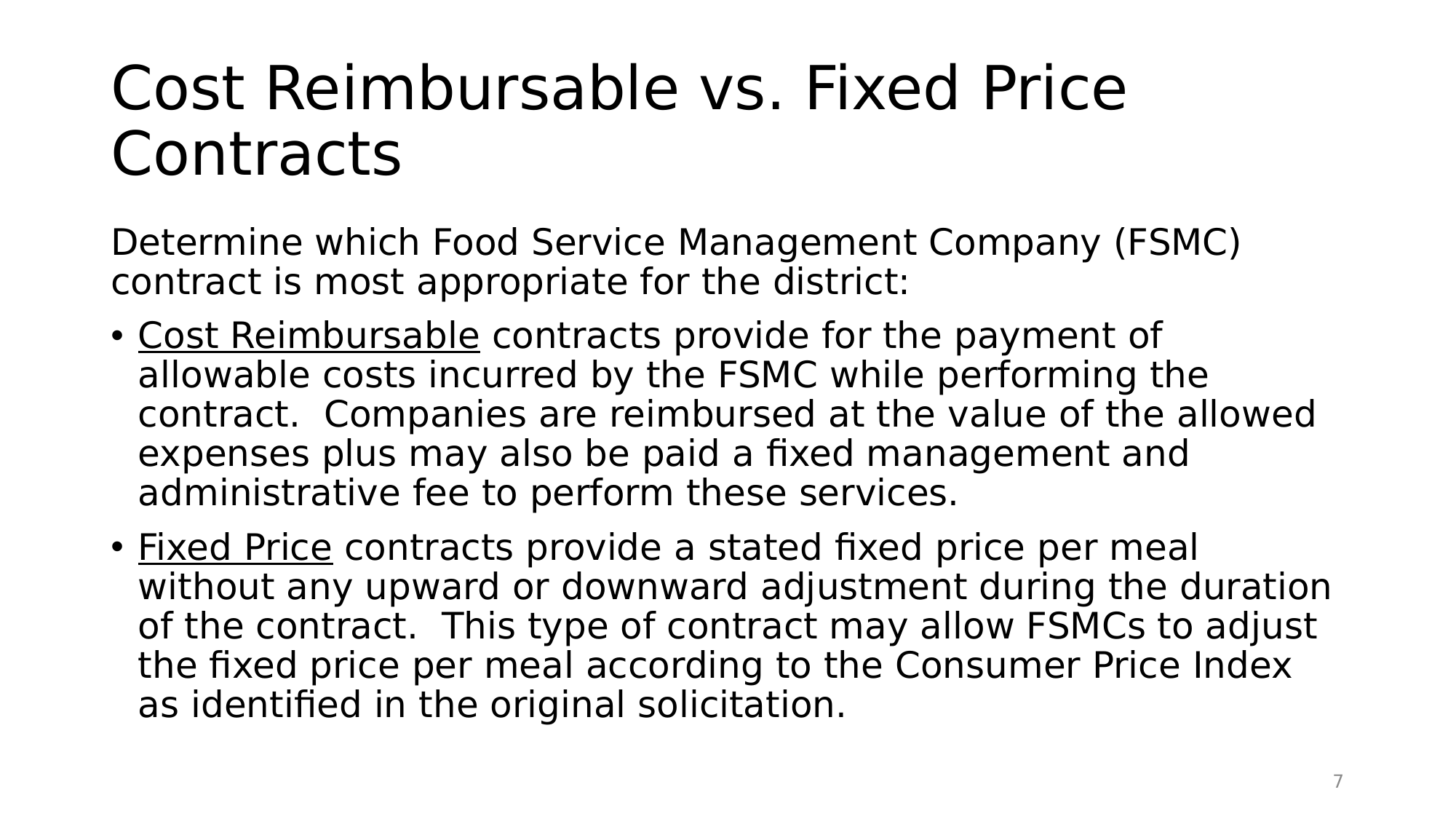

# Cost Reimbursable vs. Fixed Price Contracts
Determine which Food Service Management Company (FSMC) contract is most appropriate for the district:
Cost Reimbursable contracts provide for the payment of allowable costs incurred by the FSMC while performing the contract.  Companies are reimbursed at the value of the allowed expenses plus may also be paid a fixed management and administrative fee to perform these services.
Fixed Price contracts provide a stated fixed price per meal without any upward or downward adjustment during the duration of the contract.  This type of contract may allow FSMCs to adjust the fixed price per meal according to the Consumer Price Index as identified in the original solicitation.

7